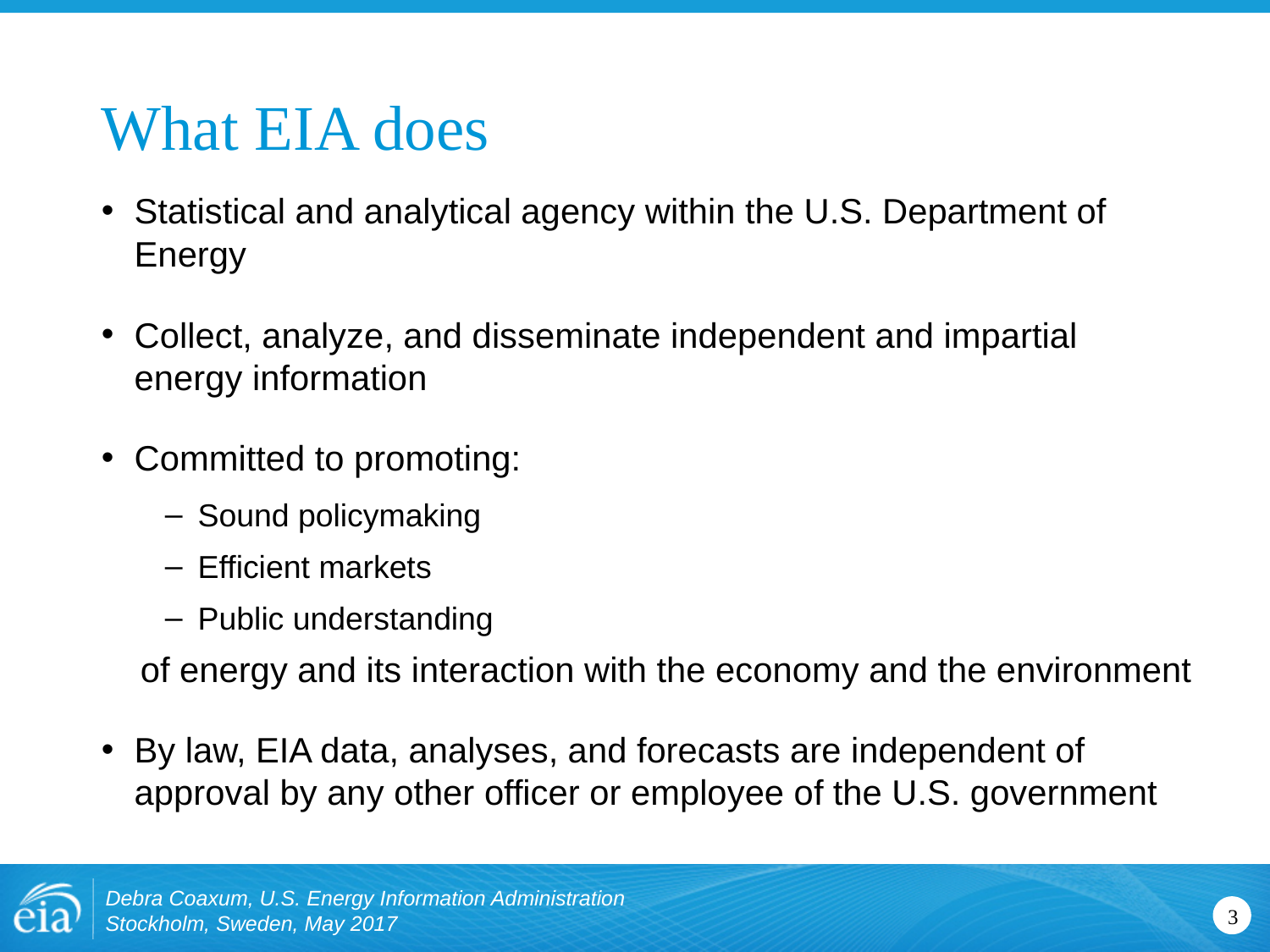

# What EIA does
Statistical and analytical agency within the U.S. Department of Energy
Collect, analyze, and disseminate independent and impartial energy information
Committed to promoting:
Sound policymaking
Efficient markets
Public understanding
    of energy and its interaction with the economy and the environment
By law, EIA data, analyses, and forecasts are independent of approval by any other officer or employee of the U.S. government

Debra Coaxum, U.S. Energy Information Administration
Stockholm, Sweden, May 2017
3